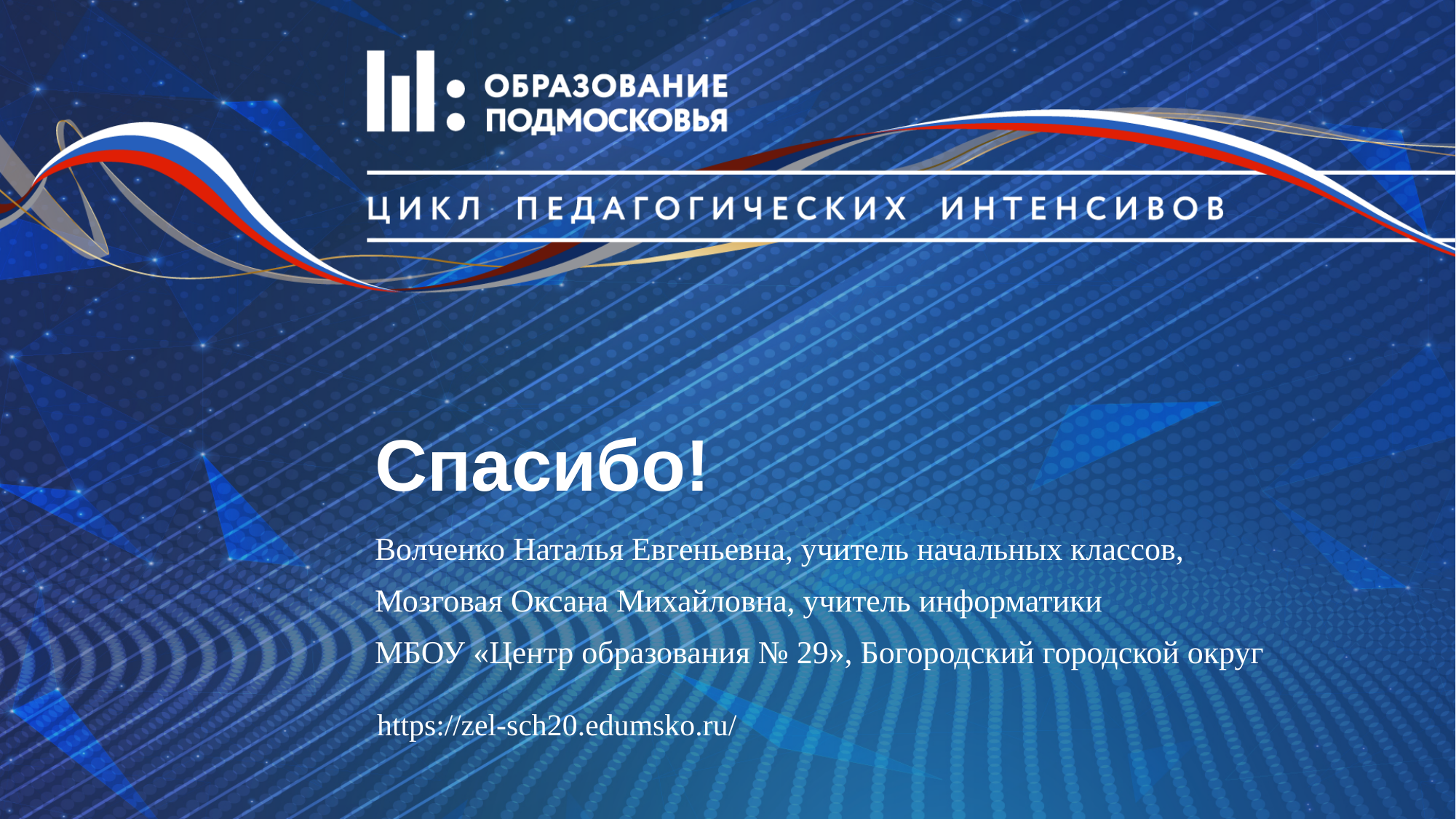

# Спасибо!
Волченко Наталья Евгеньевна, учитель начальных классов,
Мозговая Оксана Михайловна, учитель информатики
МБОУ «Центр образования № 29», Богородский городской округ
https://zel-sch20.edumsko.ru/